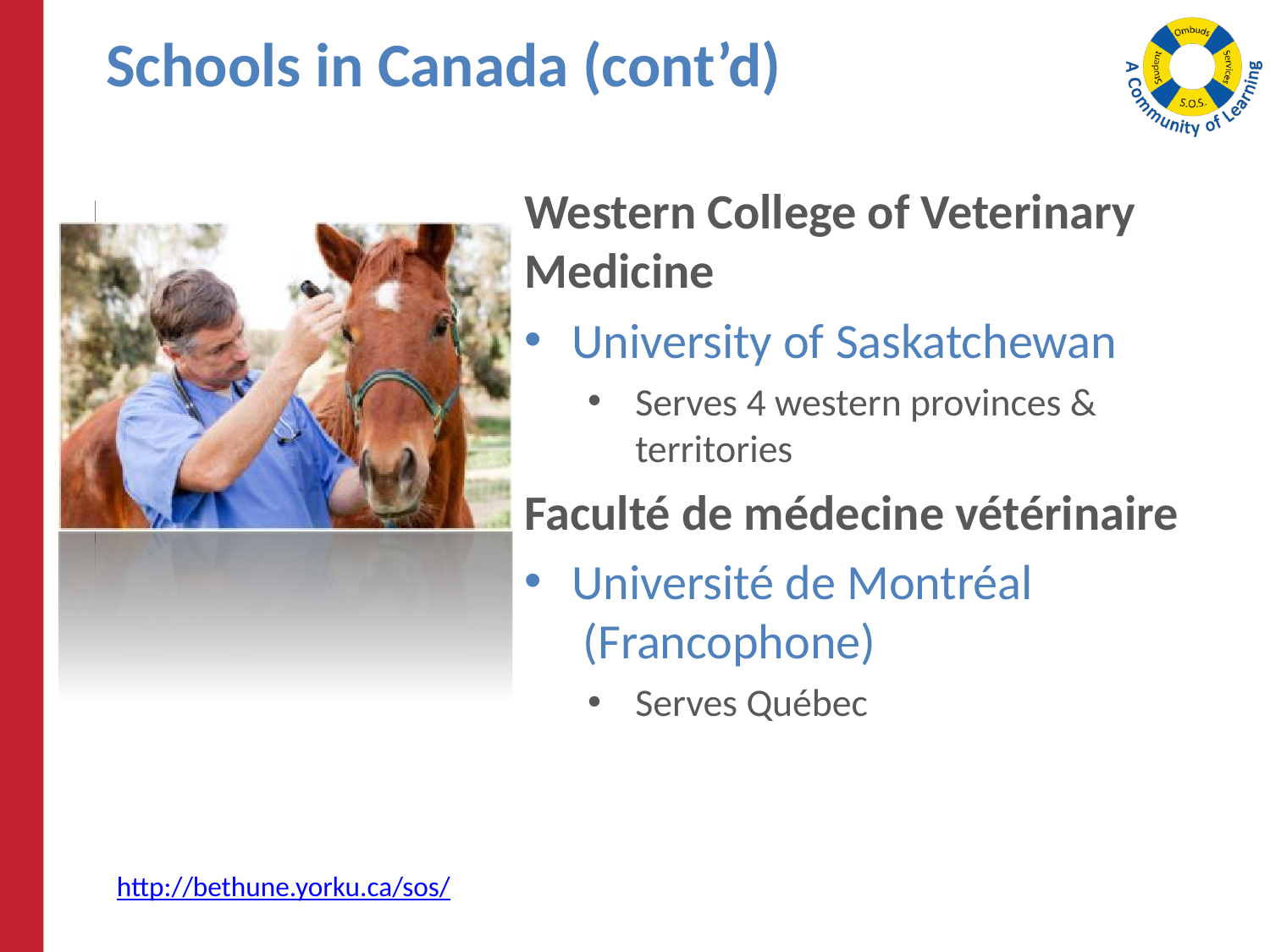

# Schools in Canada (cont’d)
Western College of Veterinary
Medicine
University of Saskatchewan
Serves 4 western provinces &
territories
Faculté de médecine vétérinaire
Université de Montréal  (Francophone)
Serves Québec

http://bethune.yorku.ca/sos/